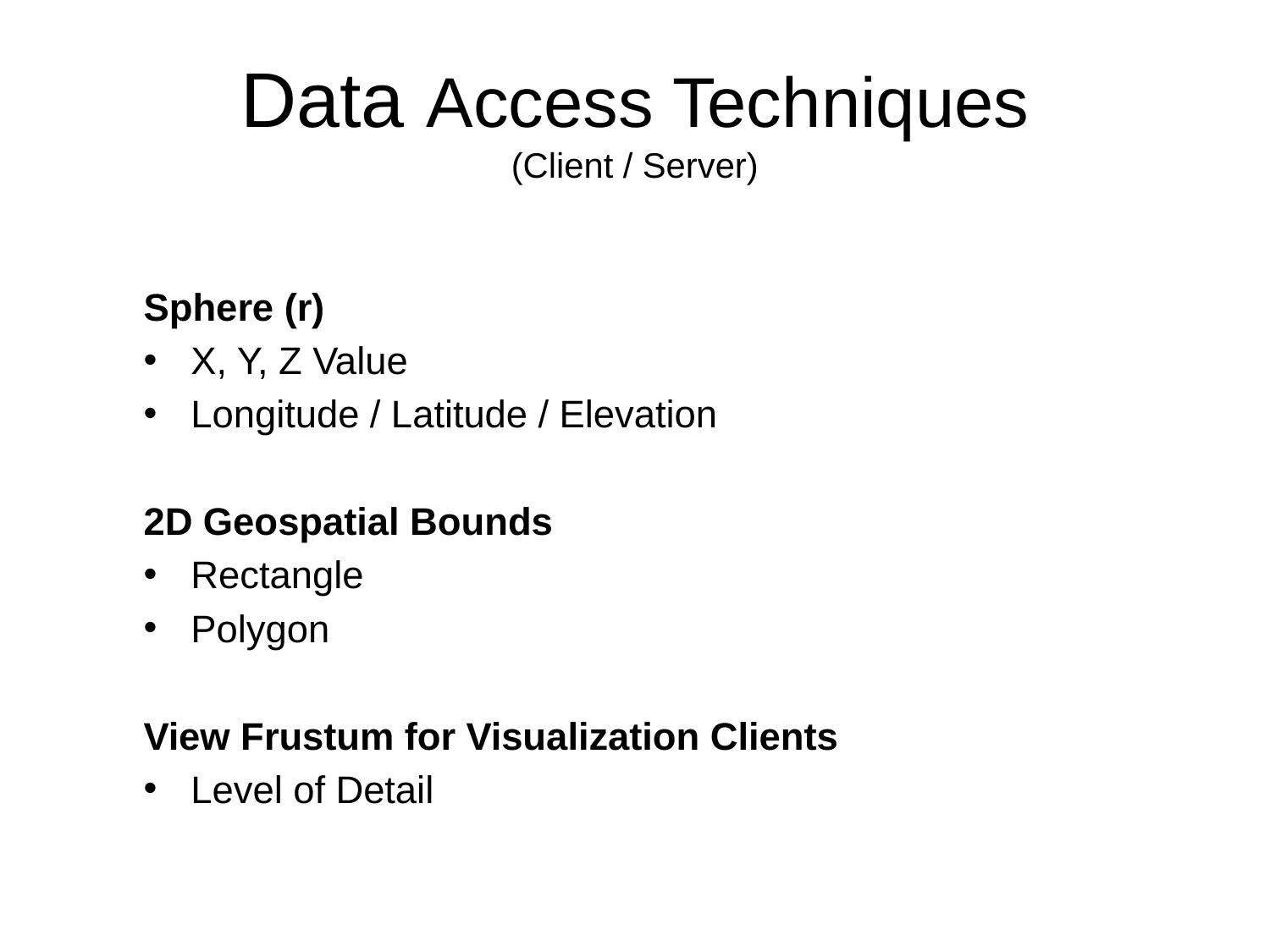

# Data Access Techniques (Client / Server)
Sphere (r)
X, Y, Z Value
Longitude / Latitude / Elevation

2D Geospatial Bounds
Rectangle
Polygon

View Frustum for Visualization Clients
Level of Detail